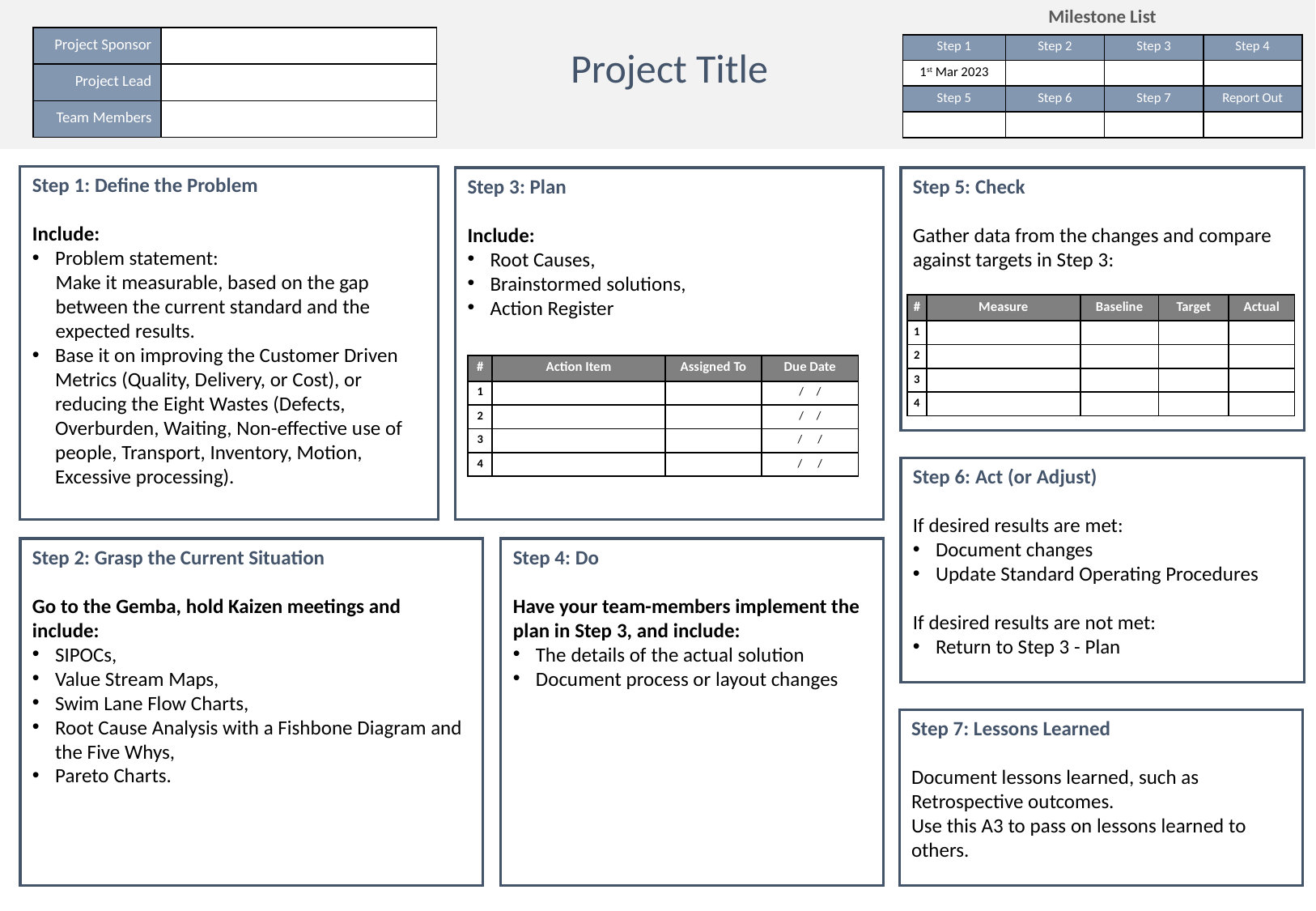

| Milestone List |  |  |  |
| --- | --- | --- | --- |
| Step 1 | Step 2 | Step 3 | Step 4 |
| 1st Mar 2023 |  |  |  |
| Step 5 | Step 6 | Step 7 | Report Out |
|  |  |  |  |
| Project Sponsor |  |
| --- | --- |
| Project Lead |  |
| Team Members |  |
Project Title
Step 1: Define the Problem

Include:
Problem statement:
Make it measurable, based on the gap between the current standard and the expected results.
Base it on improving the Customer Driven Metrics (Quality, Delivery, or Cost), or reducing the Eight Wastes (Defects, Overburden, Waiting, Non-effective use of people, Transport, Inventory, Motion, Excessive processing).

Step 3: Plan

Include:
Root Causes,
Brainstormed solutions,
Action Register
Step 5: Check

Gather data from the changes and compare against targets in Step 3:
| # | Measure | Baseline | Target | Actual |
| --- | --- | --- | --- | --- |
| 1 |  |  |  |  |
| 2 |  |  |  |  |
| 3 |  |  |  |  |
| 4 |  |  |  |  |
| # | Action Item | Assigned To | Due Date |
| --- | --- | --- | --- |
| 1 |  |  | / / |
| 2 |  |  | / / |
| 3 |  |  | / / |
| 4 |  |  | / / |
Step 6: Act (or Adjust)

If desired results are met:
Document changes
Update Standard Operating Procedures

If desired results are not met:
Return to Step 3 - Plan
Step 2: Grasp the Current Situation

Go to the Gemba, hold Kaizen meetings and include:
SIPOCs,
Value Stream Maps,
Swim Lane Flow Charts,
Root Cause Analysis with a Fishbone Diagram and the Five Whys,
Pareto Charts.

Step 4: Do

Have your team-members implement the plan in Step 3, and include:
The details of the actual solution
Document process or layout changes
Step 7: Lessons Learned

Document lessons learned, such as Retrospective outcomes.
Use this A3 to pass on lessons learned to others.